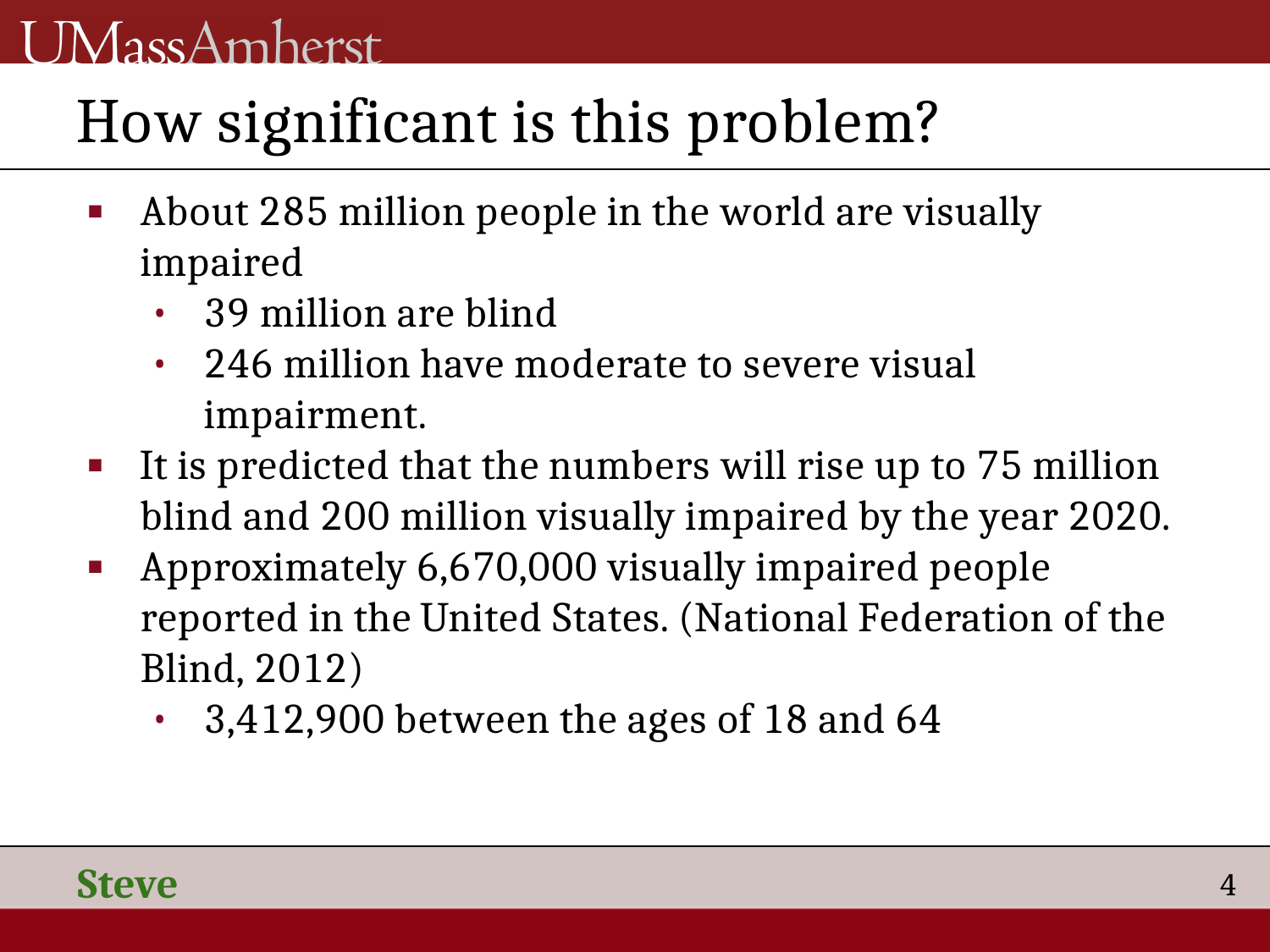

# How significant is this problem?
About 285 million people in the world are visually impaired
39 million are blind
246 million have moderate to severe visual impairment.
It is predicted that the numbers will rise up to 75 million blind and 200 million visually impaired by the year 2020.
Approximately 6,670,000 visually impaired people reported in the United States. (National Federation of the Blind, 2012)
3,412,900 between the ages of 18 and 64

Steve
4